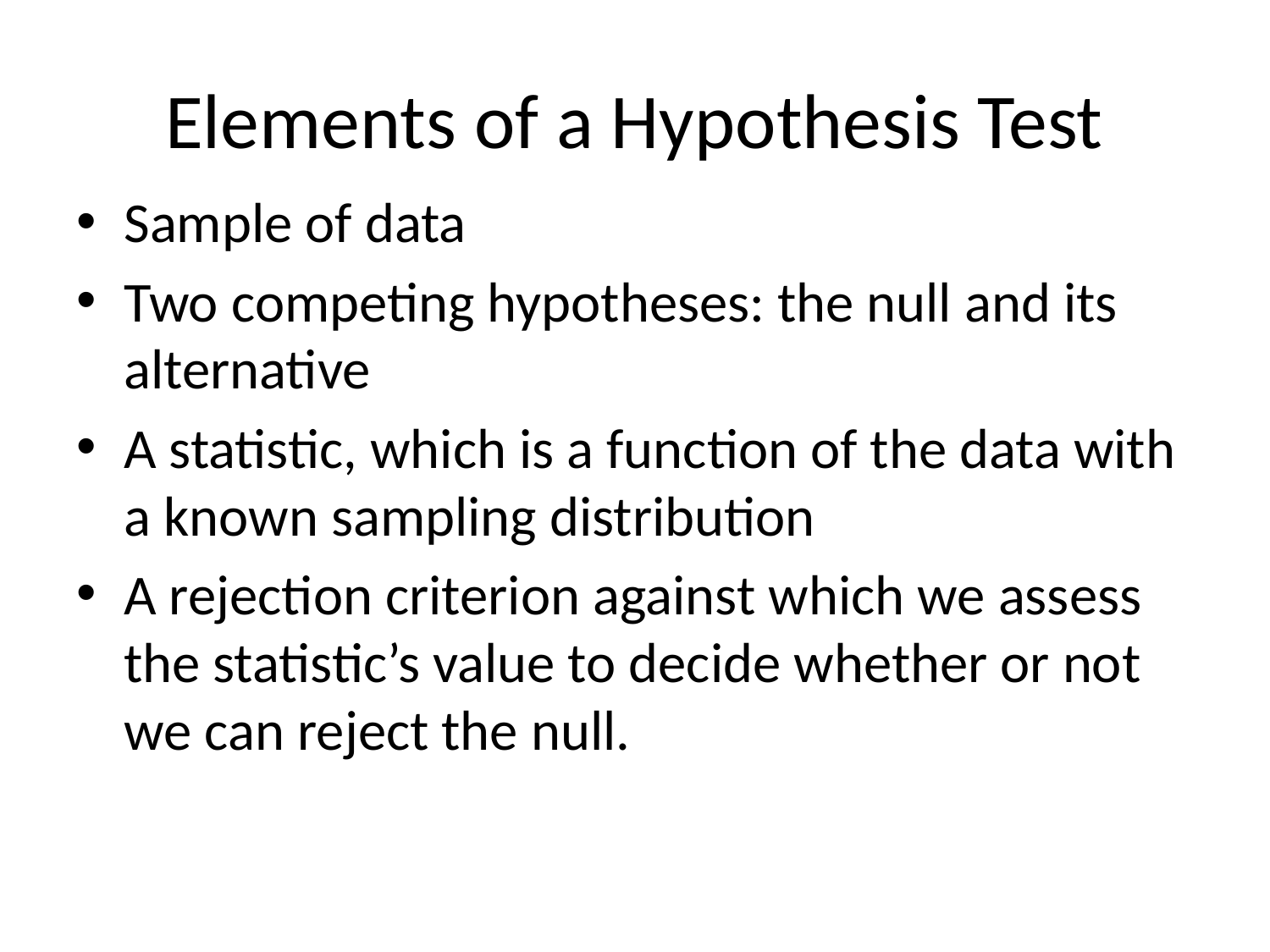

# Elements of a Hypothesis Test
Sample of data
Two competing hypotheses: the null and its alternative
A statistic, which is a function of the data with a known sampling distribution
A rejection criterion against which we assess the statistic’s value to decide whether or not we can reject the null.